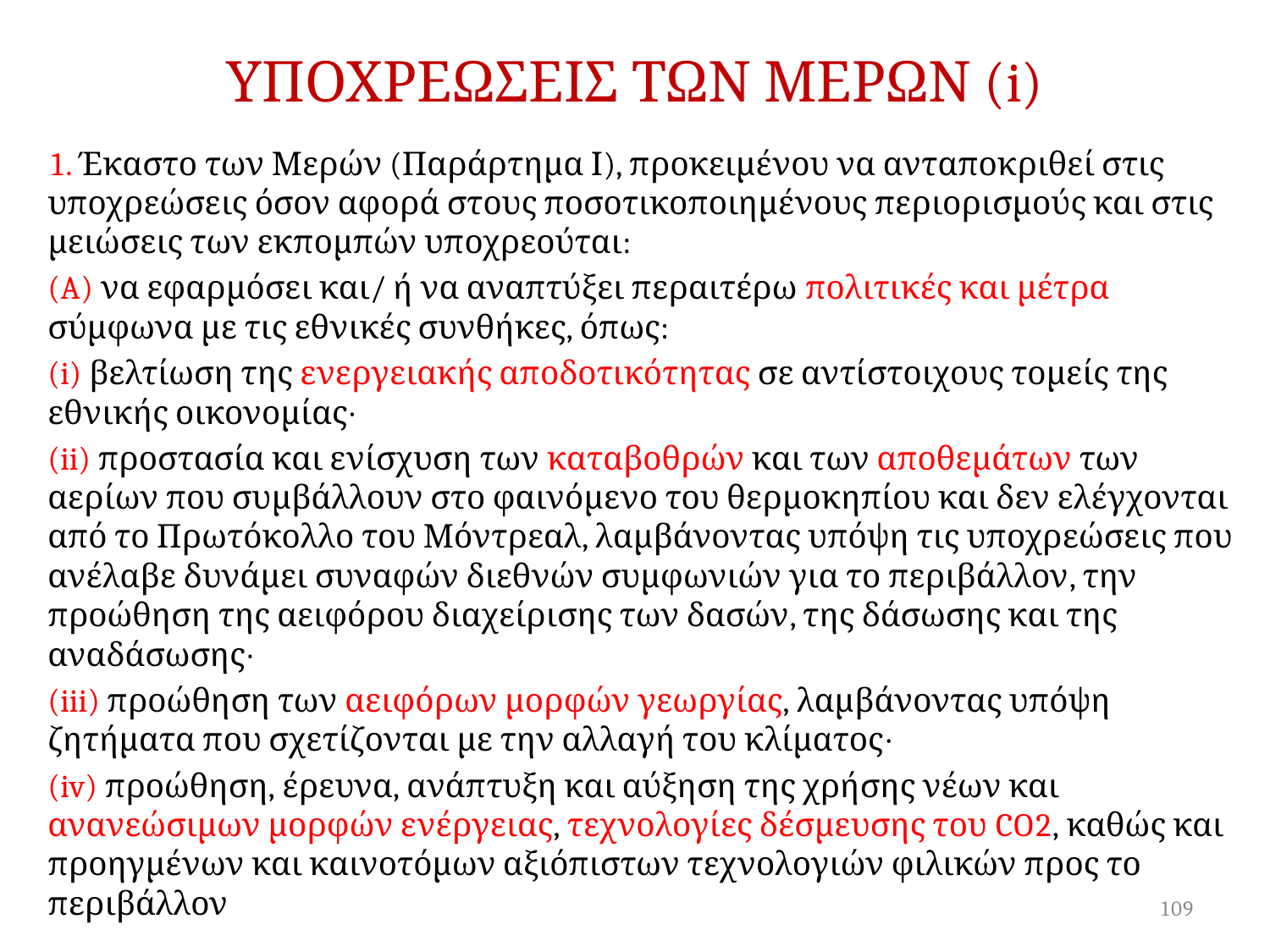

# ΥΠΟΧΡΕΩΣΕΙΣ ΤΩΝ ΜΕΡΩΝ (i)
1. Έκαστο των Μερών (Παράρτημα Ι), προκειμένου να ανταποκριθεί στις υποχρεώσεις όσον αφορά στους ποσοτικοποιημένους περιορισμούς και στις μειώσεις των εκπομπών υποχρεούται:
(A) να εφαρμόσει και/ ή να αναπτύξει περαιτέρω πολιτικές και μέτρα σύμφωνα με τις εθνικές συνθήκες, όπως:
(i) βελτίωση της ενεργειακής αποδοτικότητας σε αντίστοιχους τομείς της εθνικής οικονομίας·
(ii) προστασία και ενίσχυση των καταβοθρών και των αποθεμάτων των αερίων που συμβάλλουν στο φαινόμενο του θερμοκηπίου και δεν ελέγχονται από το Πρωτόκολλο του Μόντρεαλ, λαμβάνοντας υπόψη τις υποχρεώσεις που ανέλαβε δυνάμει συναφών διεθνών συμφωνιών για το περιβάλλον, την προώθηση της αειφόρου διαχείρισης των δασών, της δάσωσης και της αναδάσωσης·
(iii) προώθηση των αειφόρων μορφών γεωργίας, λαμβάνοντας υπόψη ζητήματα που σχετίζονται με την αλλαγή του κλίματος·
(iv) προώθηση, έρευνα, ανάπτυξη και αύξηση της χρήσης νέων και ανανεώσιμων μορφών ενέργειας, τεχνολογίες δέσμευσης του CO2, καθώς και προηγμένων και καινοτόμων αξιόπιστων τεχνολογιών φιλικών προς το περιβάλλον

109